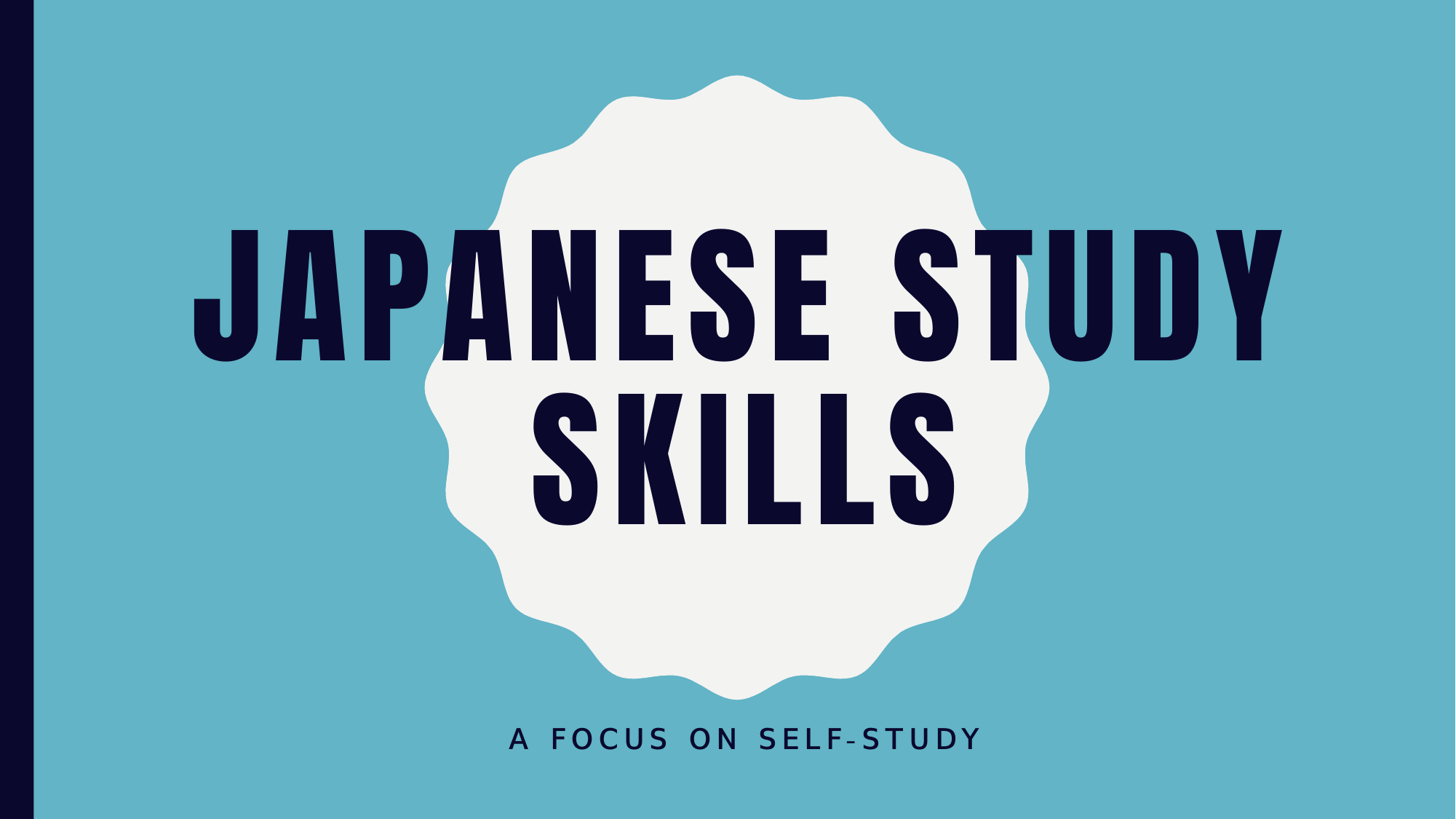

# Japanese study SKILLS
A Focus on Self-Study